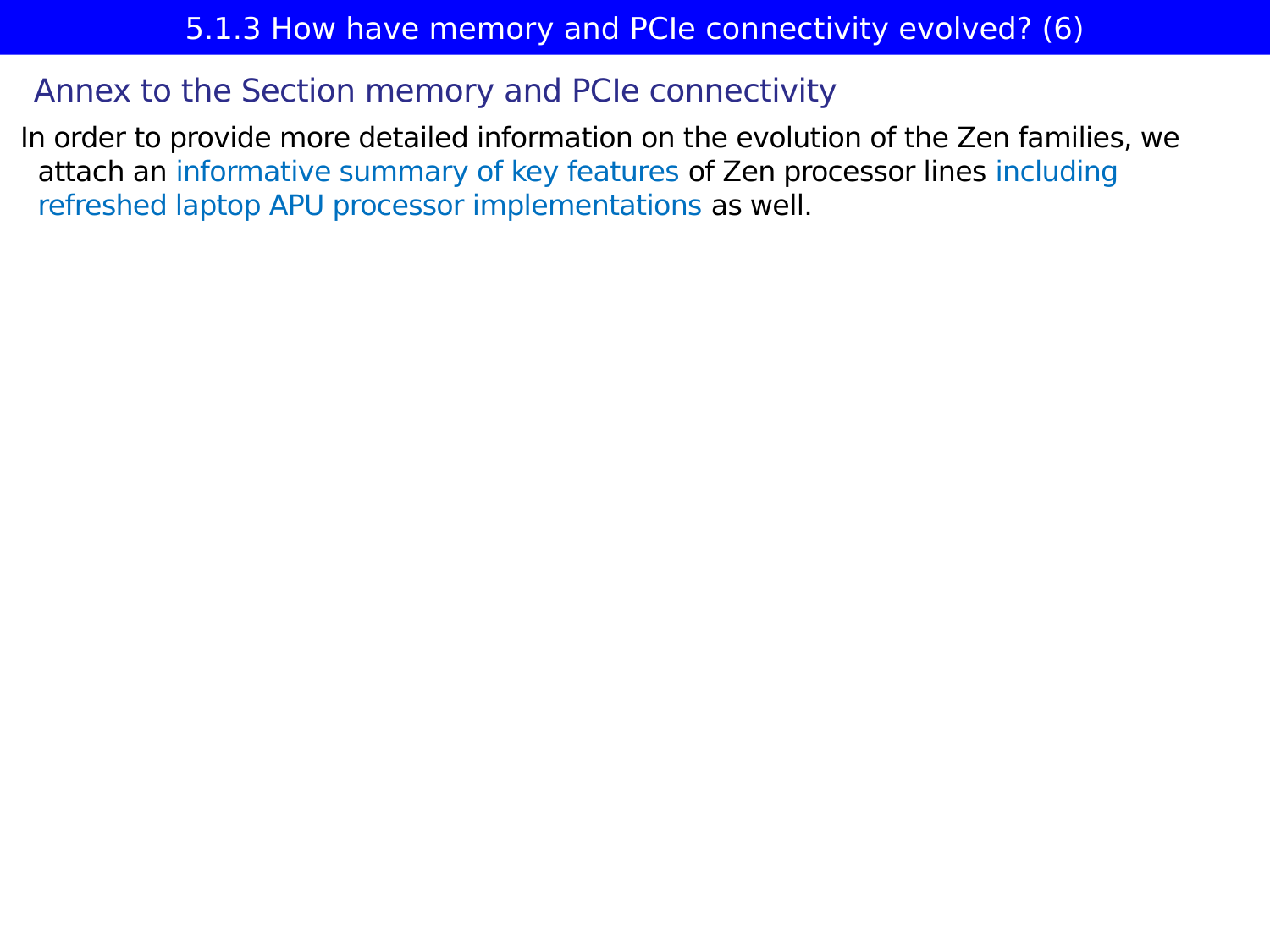

# 5.1.3 How have memory and PCIe connectivity evolved? (6)
Annex to the Section memory and PCIe connectivity
In order to provide more detailed information on the evolution of the Zen families, we
  attach an informative summary of key features of Zen processor lines including
  refreshed laptop APU processor implementations as well.